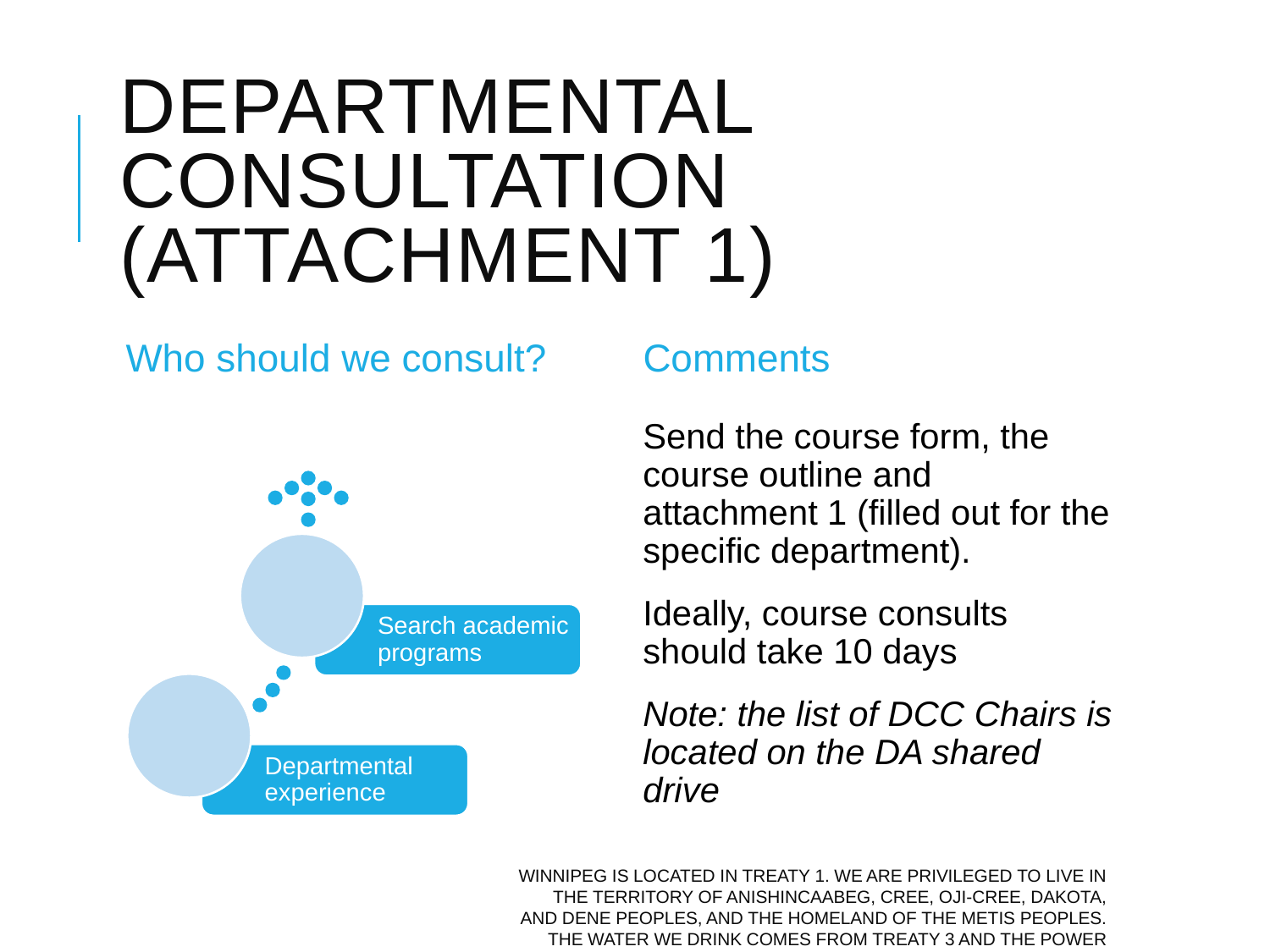

# Departmental Consultation (Attachment 1)
Who should we consult?
Comments
Departmental experience
Search academic programs
Send the course form, the course outline and attachment 1 (filled out for the specific department).
Ideally, course consults should take 10 days
Note: the list of DCC Chairs is located on the DA shared drive
Winnipeg is located in Treaty 1. We are privileged to live in the territory of Anishincaabeg, Cree, Oji-Cree, Dakota, and Dene Peoples, and the homeland of the Metis Peoples. The water we drink comes from Treaty 3 and the power we use comes from Treaty 5 and beyond